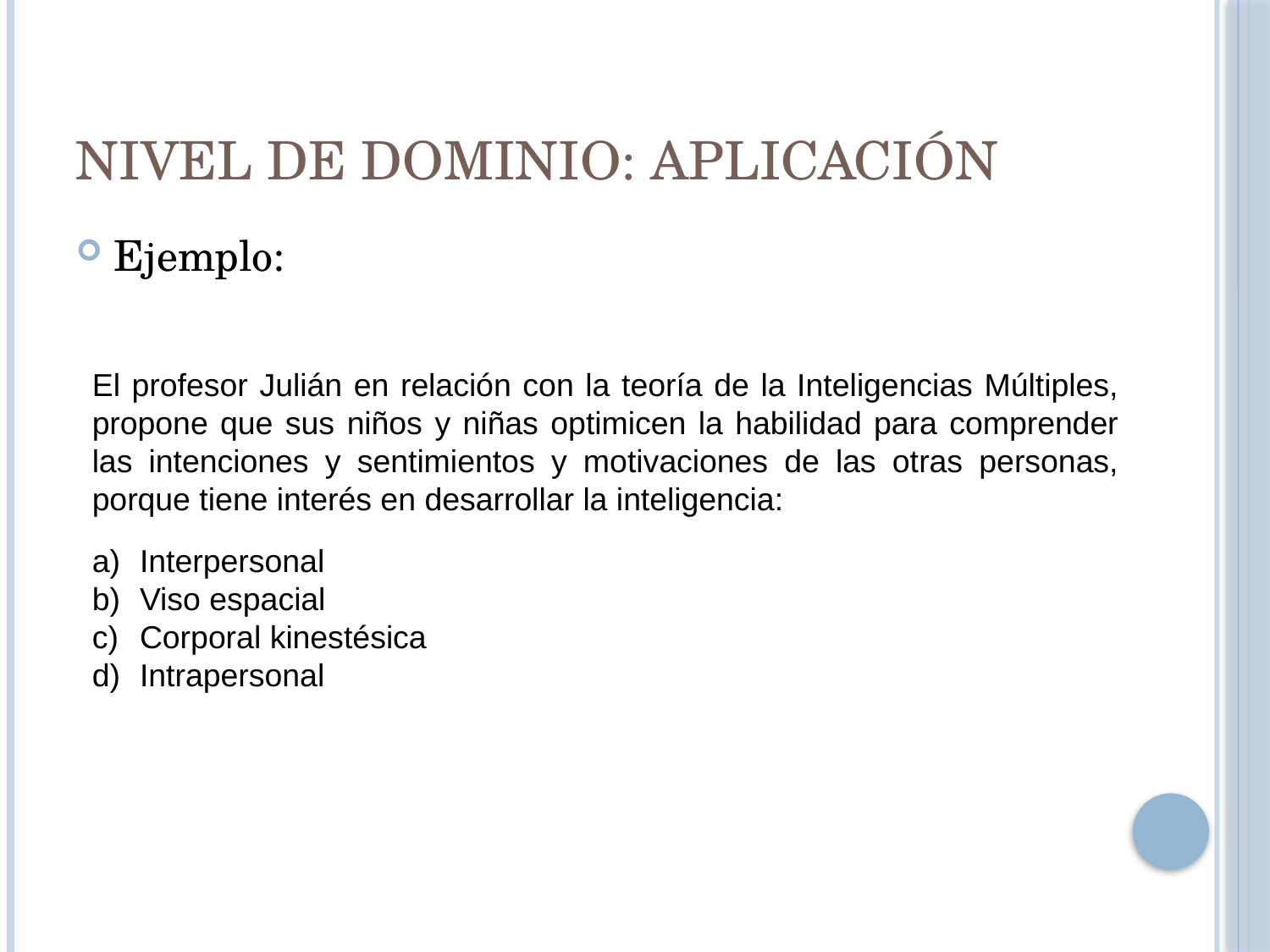

# Nivel de dominio: Aplicación
Ejemplo:
El profesor Julián en relación con la teoría de la Inteligencias Múltiples, propone que sus niños y niñas optimicen la habilidad para comprender las intenciones y sentimientos y motivaciones de las otras personas, porque tiene interés en desarrollar la inteligencia:

Interpersonal
Viso espacial
Corporal kinestésica
Intrapersonal